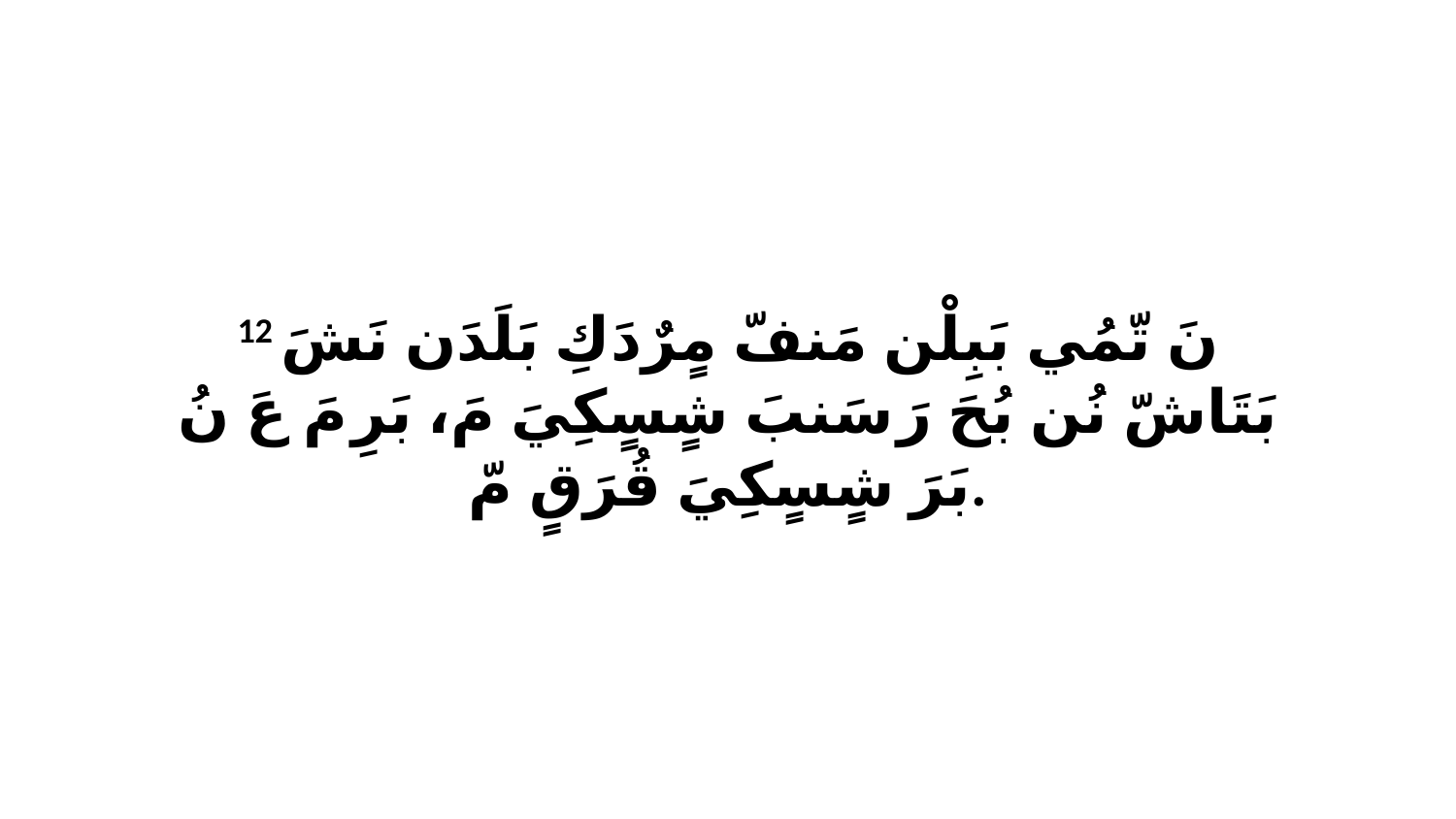

12 نَ تّمُي بَبِلْن مَنفّ مٍرٌدَكِ بَلَدَن نَشَ بَتَاشّ نُن بُحَ رَ سَنبَ شٍسٍكِيَ مَ، بَرِ مَ عَ نُ بَرَ شٍسٍكِيَ قُرَقٍ مّ.